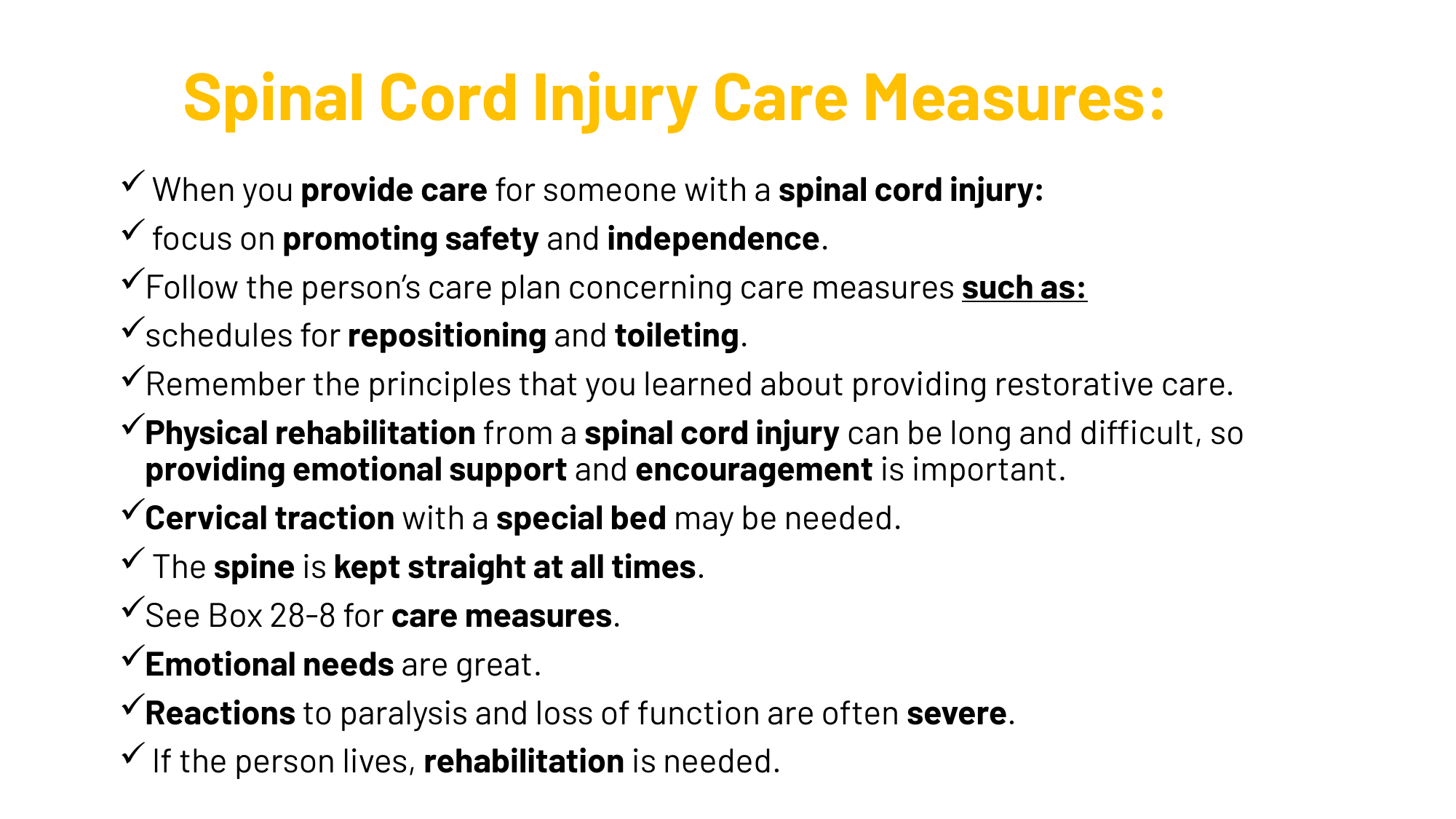

# Spinal Cord Injury Care Measures:
 When you provide care for someone with a spinal cord injury:
 focus on promoting safety and independence.
Follow the person’s care plan concerning care measures such as:
schedules for repositioning and toileting.
Remember the principles that you learned about providing restorative care.
Physical rehabilitation from a spinal cord injury can be long and difficult, so providing emotional support and encouragement is important.
Cervical traction with a special bed may be needed.
 The spine is kept straight at all times.
See Box 28-8 for care measures.
Emotional needs are great.
Reactions to paralysis and loss of function are often severe.
 If the person lives, rehabilitation is needed.